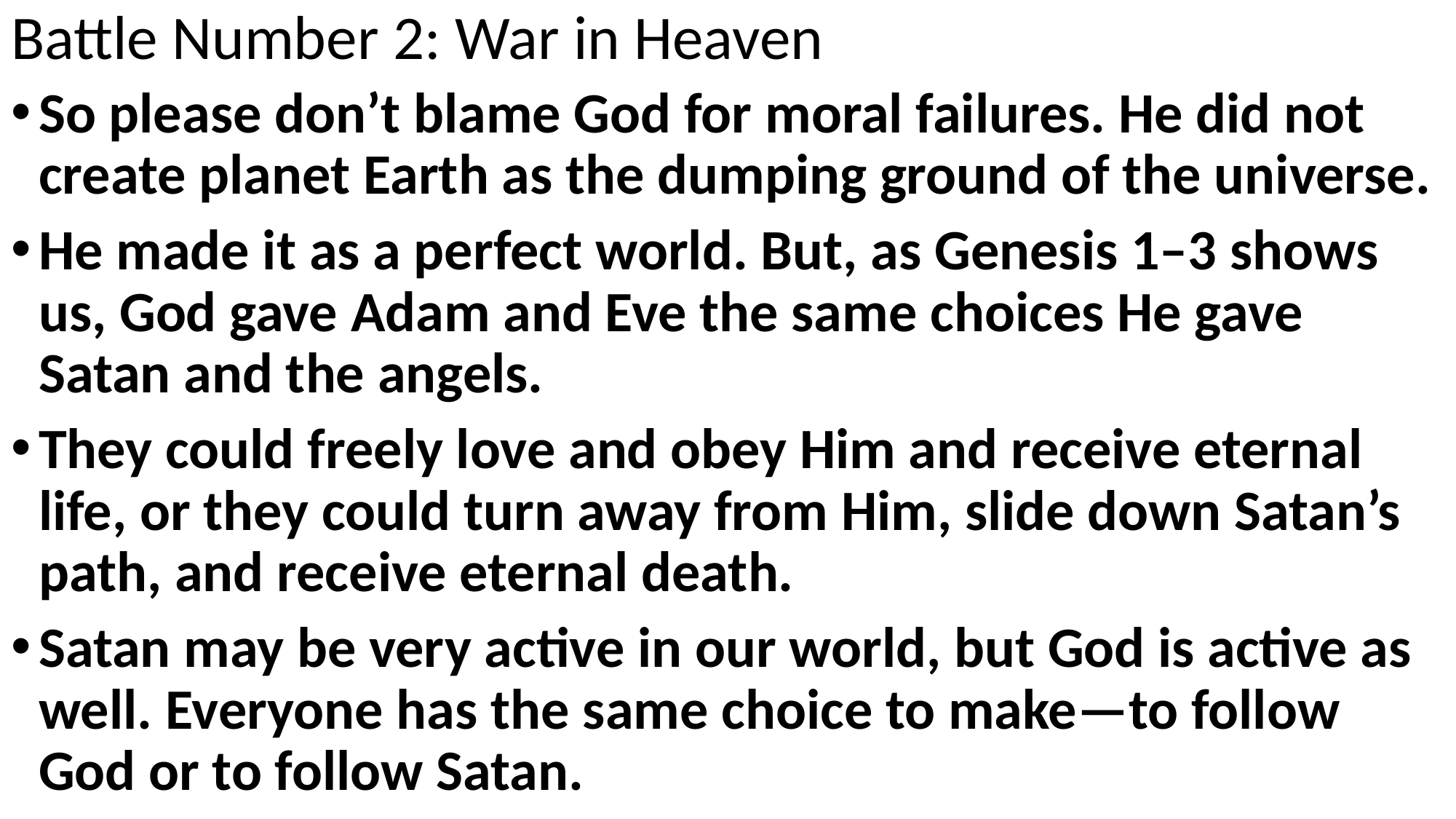

# Battle Number 2: War in Heaven
So please don’t blame God for moral failures. He did not create planet Earth as the dumping ground of the universe.
He made it as a perfect world. But, as Genesis 1–3 shows us, God gave Adam and Eve the same choices He gave Satan and the angels.
They could freely love and obey Him and receive eternal life, or they could turn away from Him, slide down Satan’s path, and receive eternal death.
Satan may be very active in our world, but God is active as well. Everyone has the same choice to make—to follow God or to follow Satan.